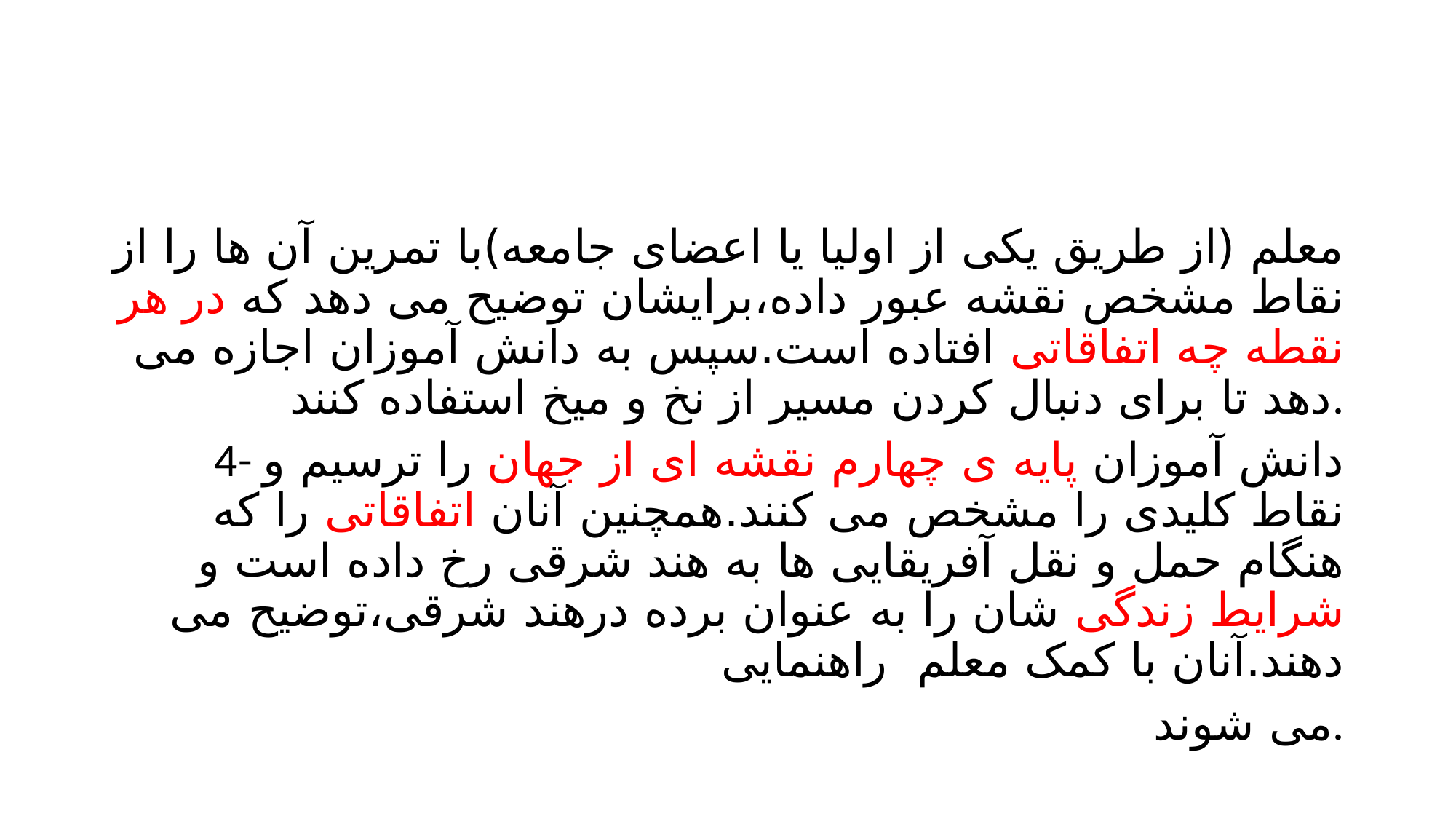

#
معلم (از طریق یکی از اولیا یا اعضای جامعه)با تمرین آن ها را از نقاط مشخص نقشه عبور داده،برایشان توضیح می دهد که در هر نقطه چه اتفاقاتی افتاده است.سپس به دانش آموزان اجازه می دهد تا برای دنبال کردن مسیر از نخ و میخ استفاده کنند.
4- دانش آموزان پایه ی چهارم نقشه ای از جهان را ترسیم و نقاط کلیدی را مشخص می کنند.همچنین آنان اتفاقاتی را که هنگام حمل و نقل آفریقایی ها به هند شرقی رخ داده است و شرایط زندگی شان را به عنوان برده درهند شرقی،توضیح می دهند.آنان با کمک معلم  راهنمایی
می شوند.